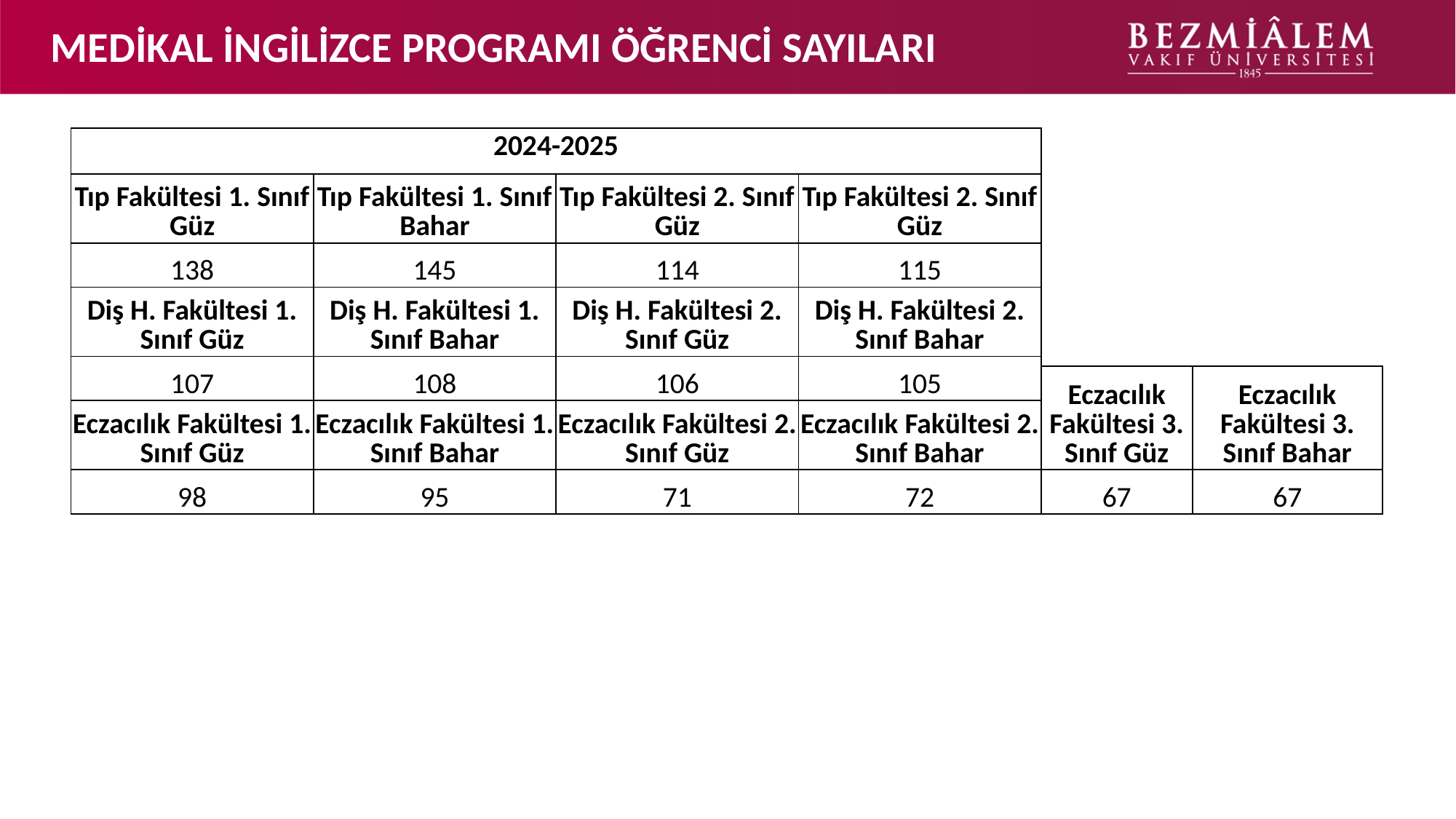

# MEDİKAL İNGİLİZCE PROGRAMI ÖĞRENCİ SAYILARI

| 2024-2025 |  |  |  |
| --- | --- | --- | --- |
| Tıp Fakültesi 1. Sınıf Güz | Tıp Fakültesi 1. Sınıf Bahar | Tıp Fakültesi 2. Sınıf Güz | Tıp Fakültesi 2. Sınıf Güz |
| 138 | 145 | 114 | 115 |
| Diş H. Fakültesi 1. Sınıf Güz | Diş H. Fakültesi 1. Sınıf Bahar | Diş H. Fakültesi 2. Sınıf Güz | Diş H. Fakültesi 2. Sınıf Bahar |
| --- | --- | --- | --- |
| 107 | 108 | 106 | 105 |
| Eczacılık Fakültesi 3. Sınıf Güz | Eczacılık Fakültesi 3. Sınıf Bahar |
| --- | --- |
| 67 | 67 |
| Eczacılık Fakültesi 1. Sınıf Güz | Eczacılık Fakültesi 1. Sınıf Bahar | Eczacılık Fakültesi 2. Sınıf Güz | Eczacılık Fakültesi 2. Sınıf Bahar |
| --- | --- | --- | --- |
| 98 | 95 | 71 | 72 |
3.ARAŞTIRMA, YAYIN VE PROJELER